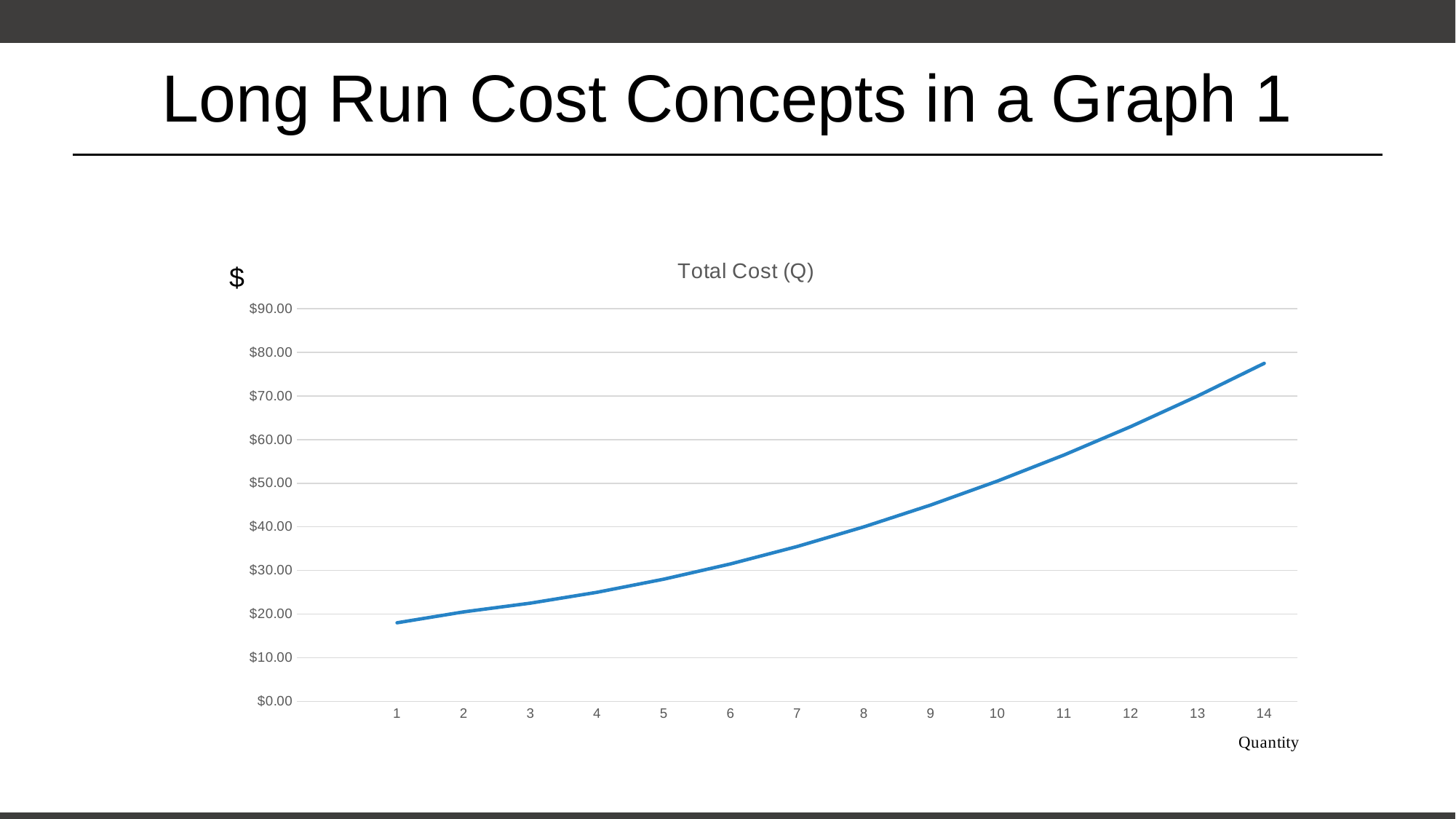

# Long Run Cost Concepts in a Graph 1

### Chart: Total Cost (Q)

| Category | TC |
|---|---|
|  | None |
| 1 | 18.0 |
| 2 | 20.5 |
| 3 | 22.5 |
| 4 | 25.0 |
| 5 | 28.0 |
| 6 | 31.5 |
| 7 | 35.5 |
| 8 | 40.0 |
| 9 | 45.0 |
| 10 | 50.5 |
| 11 | 56.5 |
| 12 | 63.0 |
| 13 | 70.0 |
| 14 | 77.5 |
$